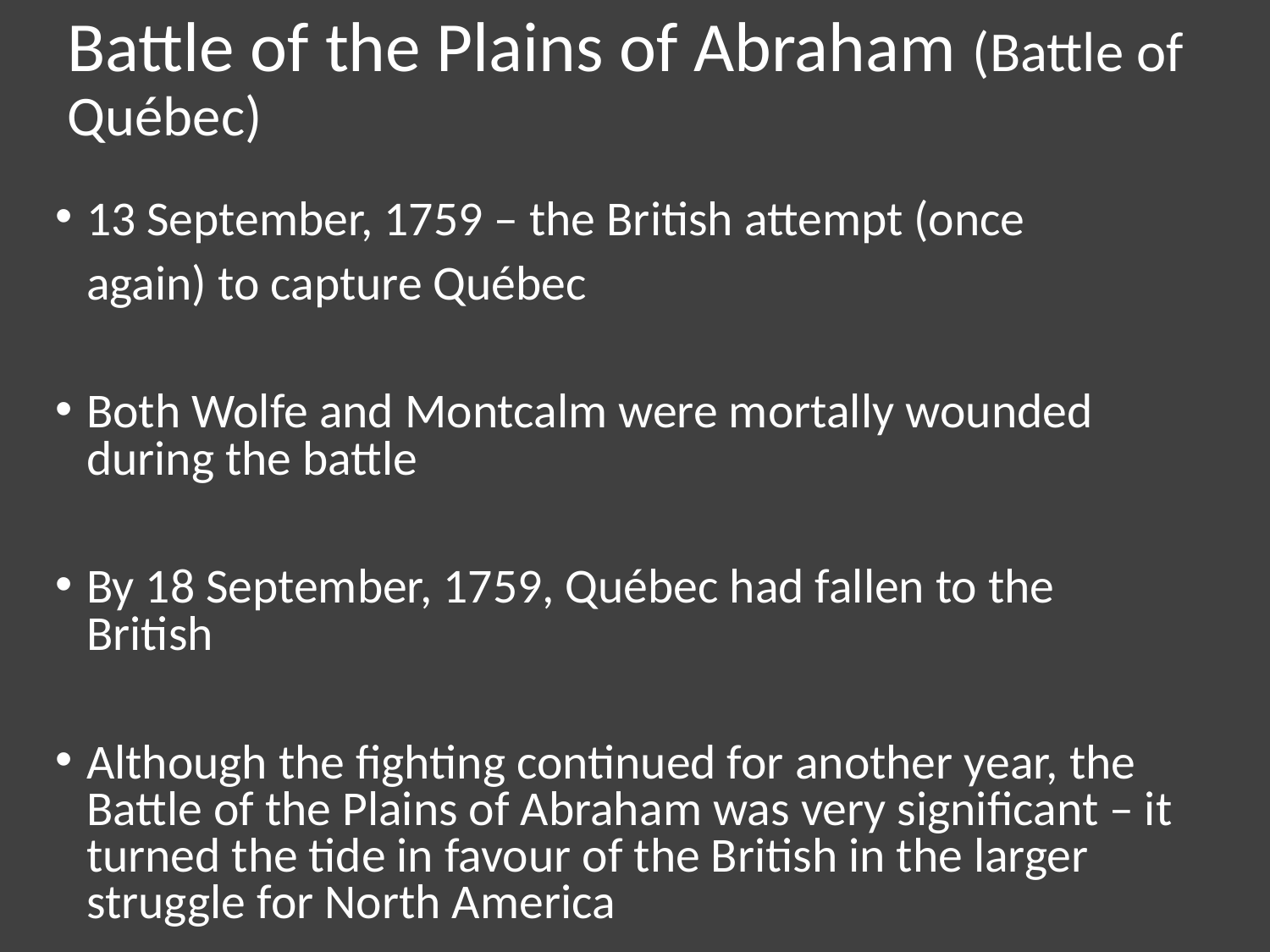

# Battle of the Plains of Abraham (Battle of Québec)
13 September, 1759 – the British attempt (once
	again) to capture Québec

Both Wolfe and Montcalm were mortally wounded during the battle

By 18 September, 1759, Québec had fallen to the British

Although the fighting continued for another year, the Battle of the Plains of Abraham was very significant – it turned the tide in favour of the British in the larger struggle for North America